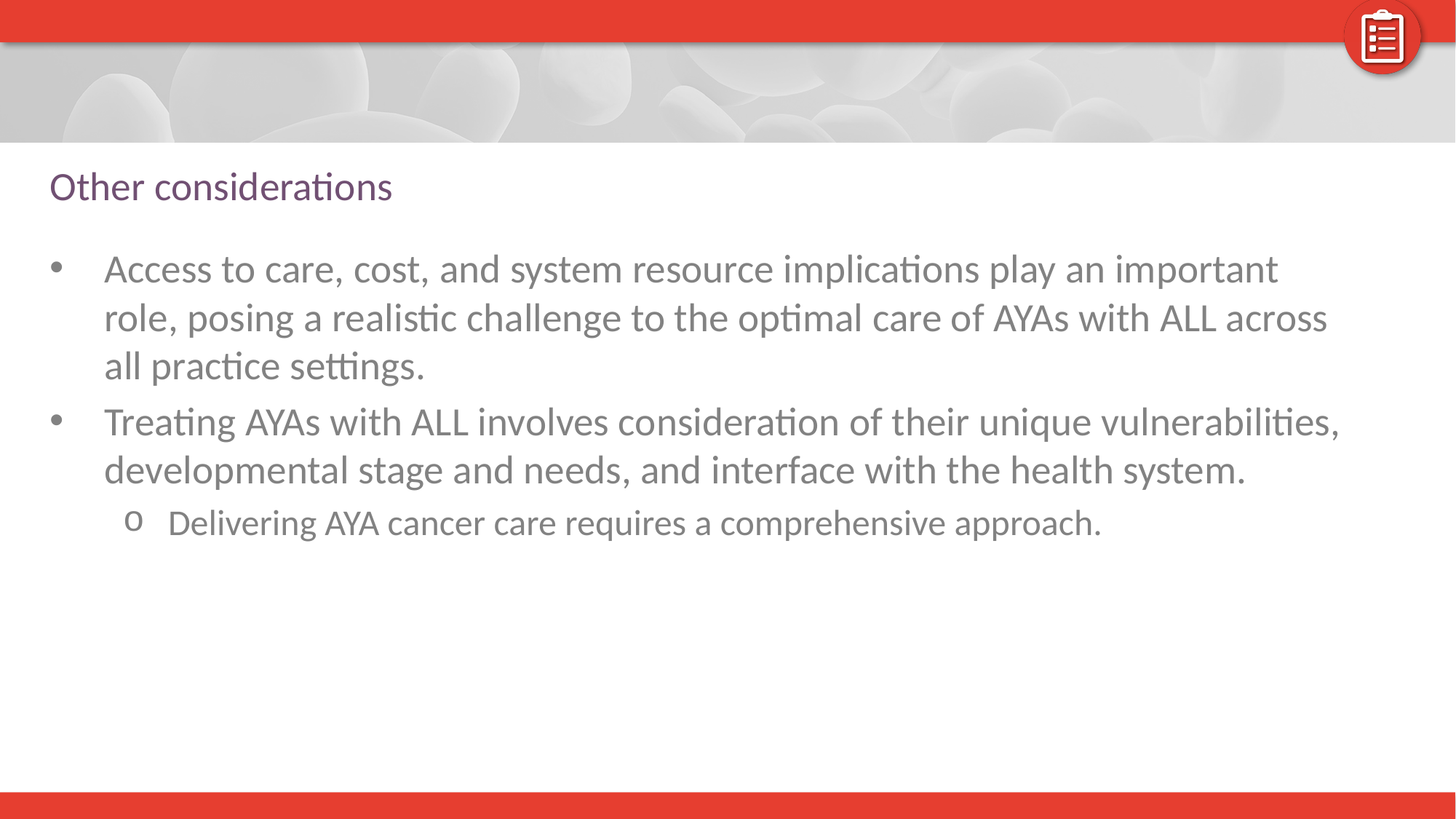

# Other considerations
Access to care, cost, and system resource implications play an important role, posing a realistic challenge to the optimal care of AYAs with ALL across all practice settings.
Treating AYAs with ALL involves consideration of their unique vulnerabilities, developmental stage and needs, and interface with the health system.
Delivering AYA cancer care requires a comprehensive approach.